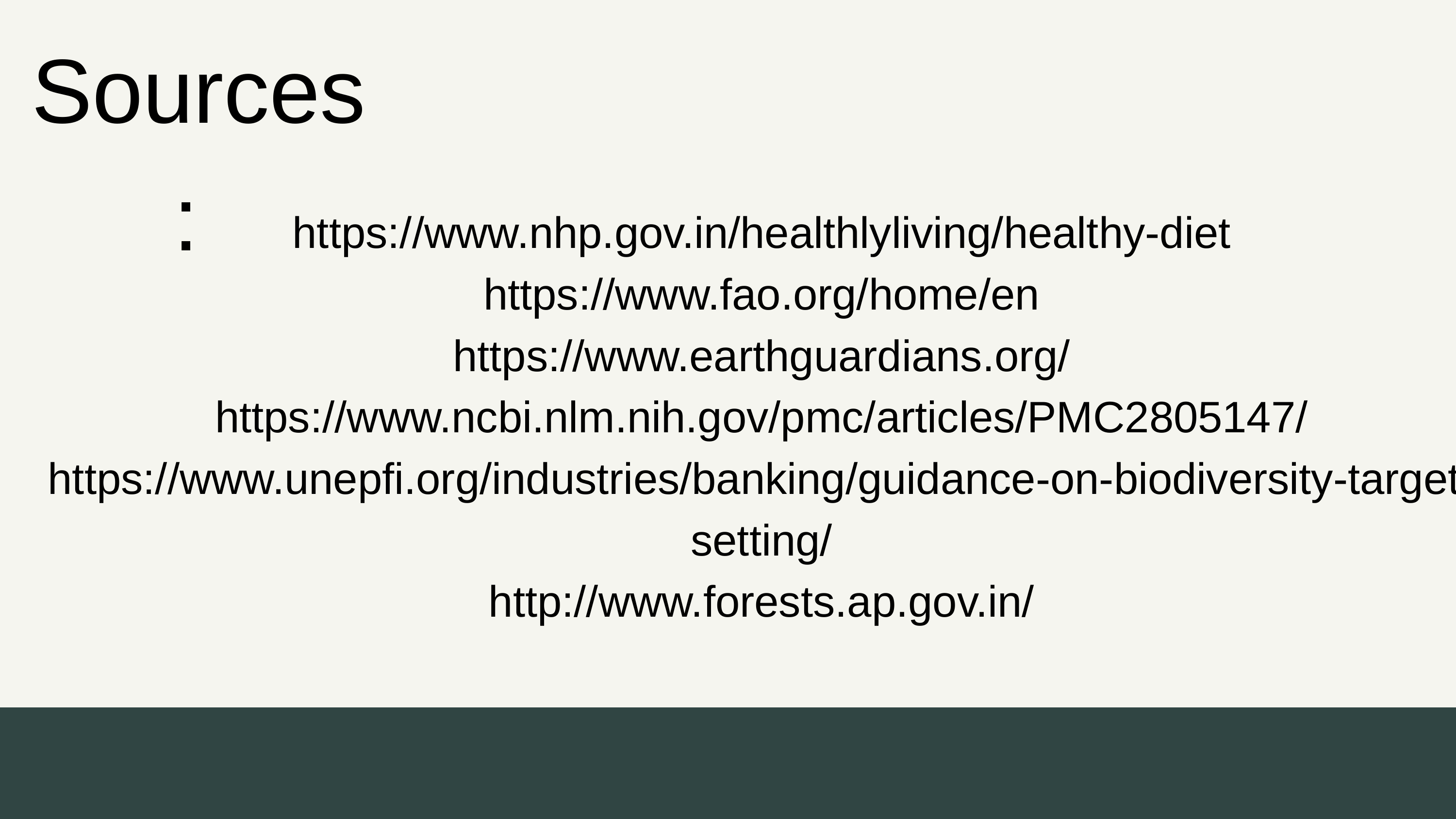

Sources:
https://www.nhp.gov.in/healthlyliving/healthy-diet
https://www.fao.org/home/en
https://www.earthguardians.org/
https://www.ncbi.nlm.nih.gov/pmc/articles/PMC2805147/
https://www.unepfi.org/industries/banking/guidance-on-biodiversity-target-setting/
http://www.forests.ap.gov.in/